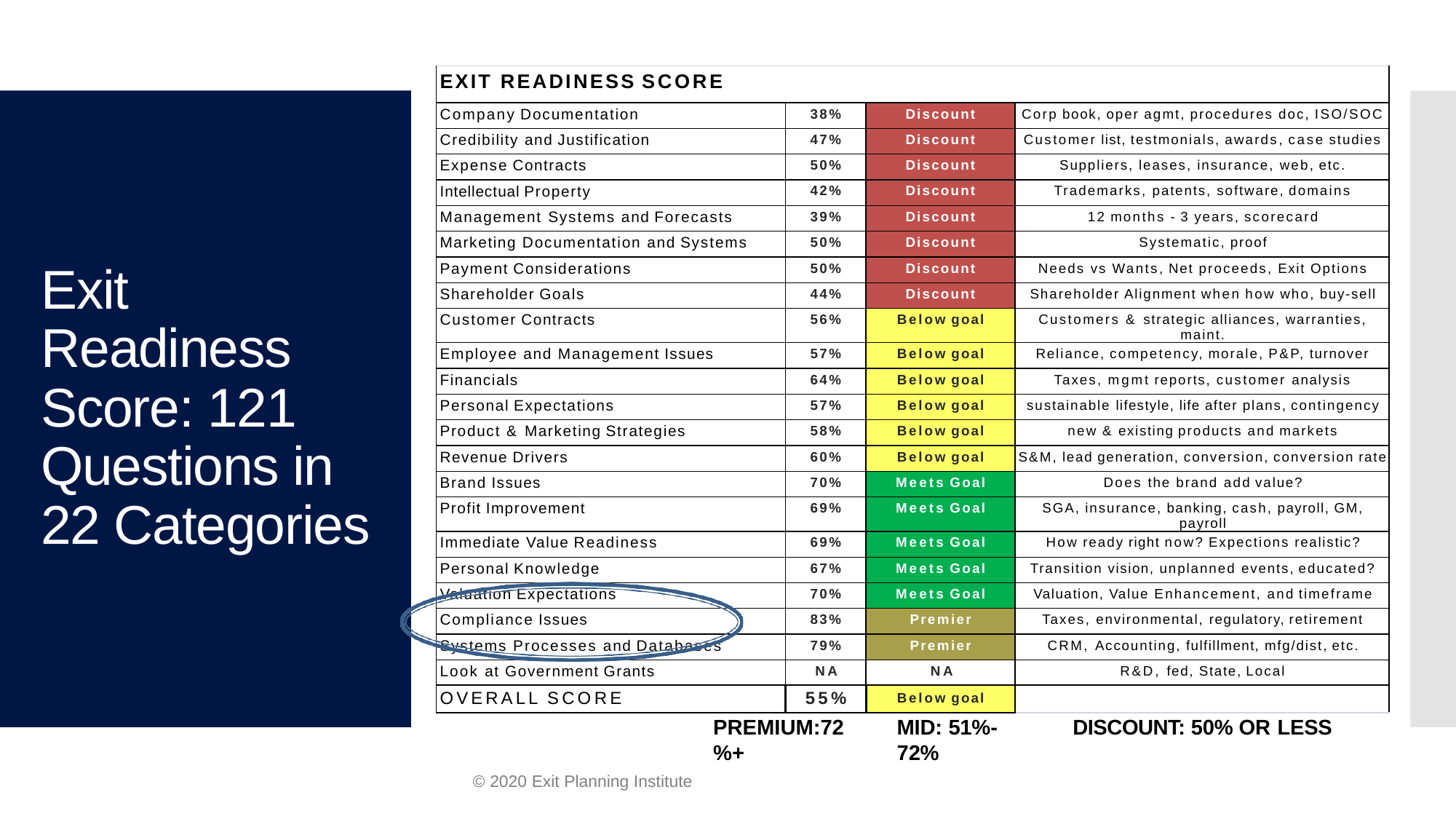

| EXIT READINESS SCORE |  |  |  |
| --- | --- | --- | --- |
| Company Documentation | 38% | Discount | Corp book, oper agmt, procedures doc, ISO/SOC |
| Credibility and Justification | 47% | Discount | Customer list, testmonials, awards, case studies |
| Expense Contracts | 50% | Discount | Suppliers, leases, insurance, web, etc. |
| Intellectual Property | 42% | Discount | Trademarks, patents, software, domains |
| Management Systems and Forecasts | 39% | Discount | 12 months - 3 years, scorecard |
| Marketing Documentation and Systems | 50% | Discount | Systematic, proof |
| Payment Considerations | 50% | Discount | Needs vs Wants, Net proceeds, Exit Options |
| Shareholder Goals | 44% | Discount | Shareholder Alignment when how who, buy-sell |
| Customer Contracts | 56% | Below goal | Customers & strategic alliances, warranties, maint. |
| Employee and Management Issues | 57% | Below goal | Reliance, competency, morale, P&P, turnover |
| Financials | 64% | Below goal | Taxes, mgmt reports, customer analysis |
| Personal Expectations | 57% | Below goal | sustainable lifestyle, life after plans, contingency |
| Product & Marketing Strategies | 58% | Below goal | new & existing products and markets |
| Revenue Drivers | 60% | Below goal | S&M, lead generation, conversion, conversion rate |
| Brand Issues | 70% | Meets Goal | Does the brand add value? |
| Profit Improvement | 69% | Meets Goal | SGA, insurance, banking, cash, payroll, GM, payroll |
| Immediate Value Readiness | 69% | Meets Goal | How ready right now? Expections realistic? |
| Personal Knowledge | 67% | Meets Goal | Transition vision, unplanned events, educated? |
| Valuation Expectations | 70% | Meets Goal | Valuation, Value Enhancement, and timeframe |
| Compliance Issues | 83% | Premier | Taxes, environmental, regulatory, retirement |
| Systems Processes and Databases | 79% | Premier | CRM, Accounting, fulfillment, mfg/dist, etc. |
| Look at Government Grants | NA | NA | R&D, fed, State, Local |
| OVERALL SCORE | 55% | Below goal |  |
# Exit Readiness Score: 121 Questions in 22 Categories

PREMIUM:72%+
MID: 51%-72%
DISCOUNT: 50% OR LESS
© 2020 Exit Planning Institute